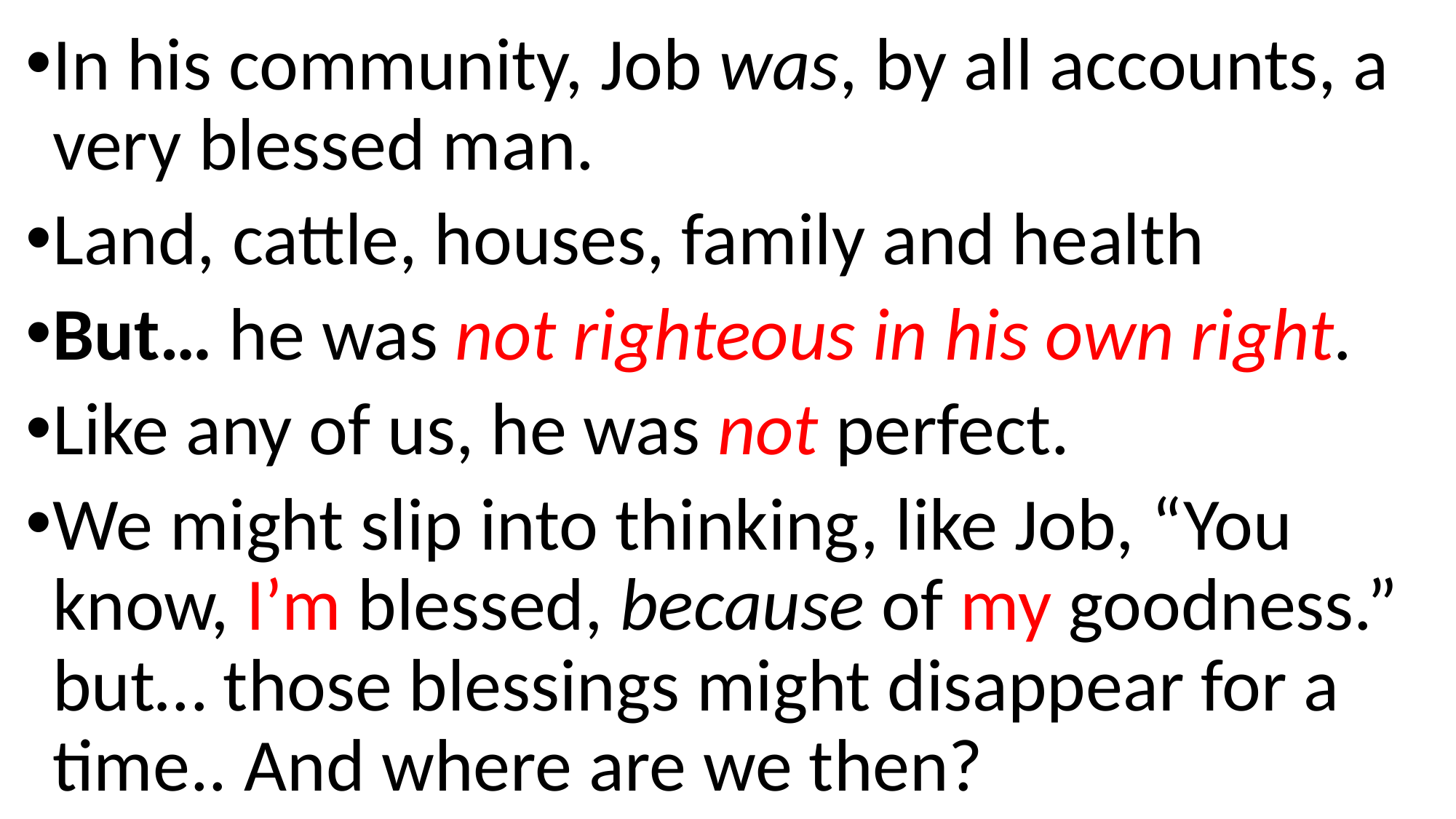

In his community, Job was, by all accounts, a very blessed man.
Land, cattle, houses, family and health
But… he was not righteous in his own right.
Like any of us, he was not perfect.
We might slip into thinking, like Job, “You know, I’m blessed, because of my goodness.” but… those blessings might disappear for a time.. And where are we then?